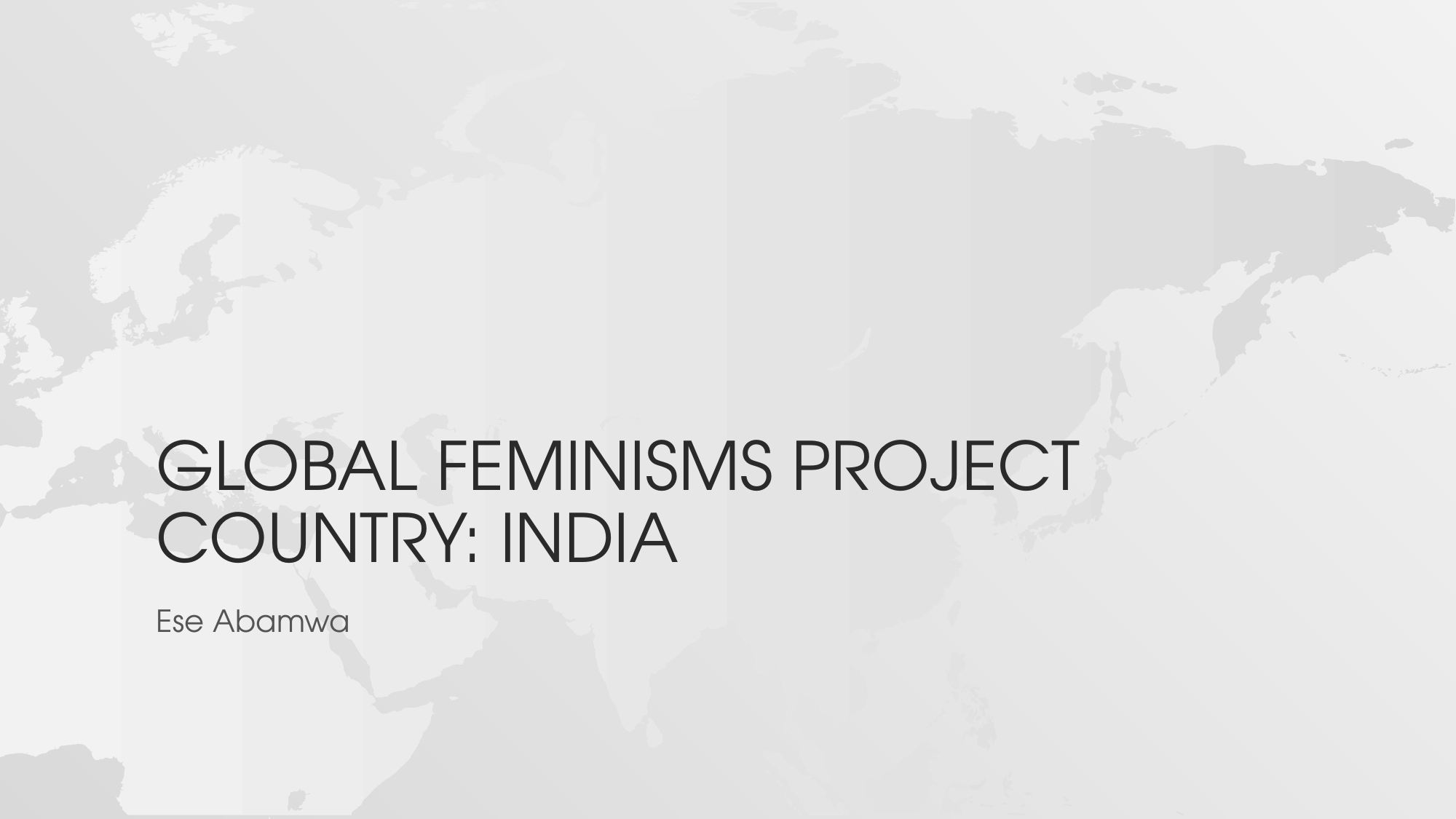

# Global Feminisms Project Country: India
Ese Abamwa